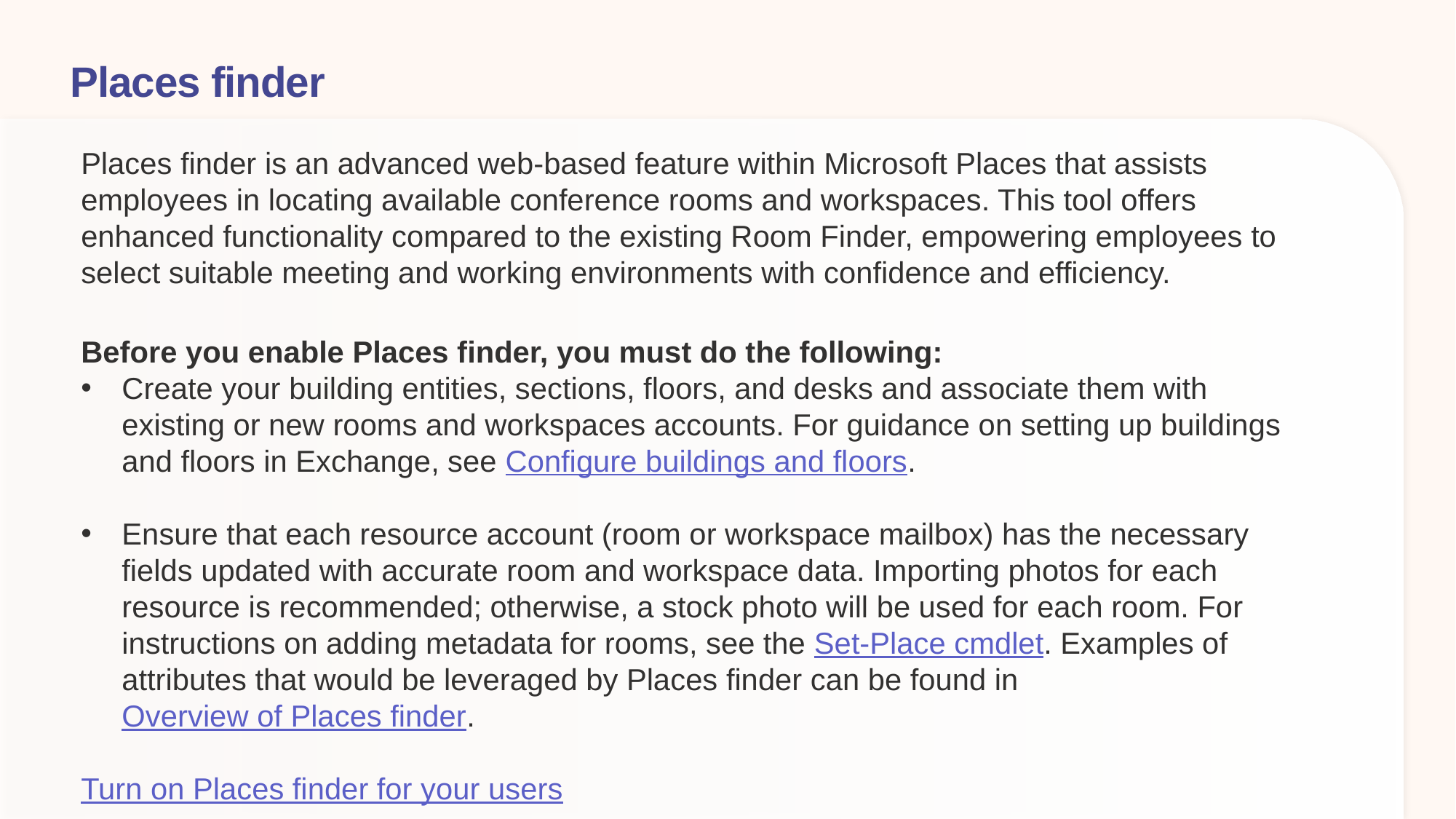

# Places finder
Places finder is an advanced web-based feature within Microsoft Places that assists employees in locating available conference rooms and workspaces. This tool offers enhanced functionality compared to the existing Room Finder, empowering employees to select suitable meeting and working environments with confidence and efficiency.
Before you enable Places finder, you must do the following:
Create your building entities, sections, floors, and desks and associate them with existing or new rooms and workspaces accounts. For guidance on setting up buildings and floors in Exchange, see Configure buildings and floors.

Ensure that each resource account (room or workspace mailbox) has the necessary fields updated with accurate room and workspace data. Importing photos for each resource is recommended; otherwise, a stock photo will be used for each room. For instructions on adding metadata for rooms, see the Set-Place cmdlet. Examples of attributes that would be leveraged by Places finder can be found in Overview of Places finder.

Turn on Places finder for your users